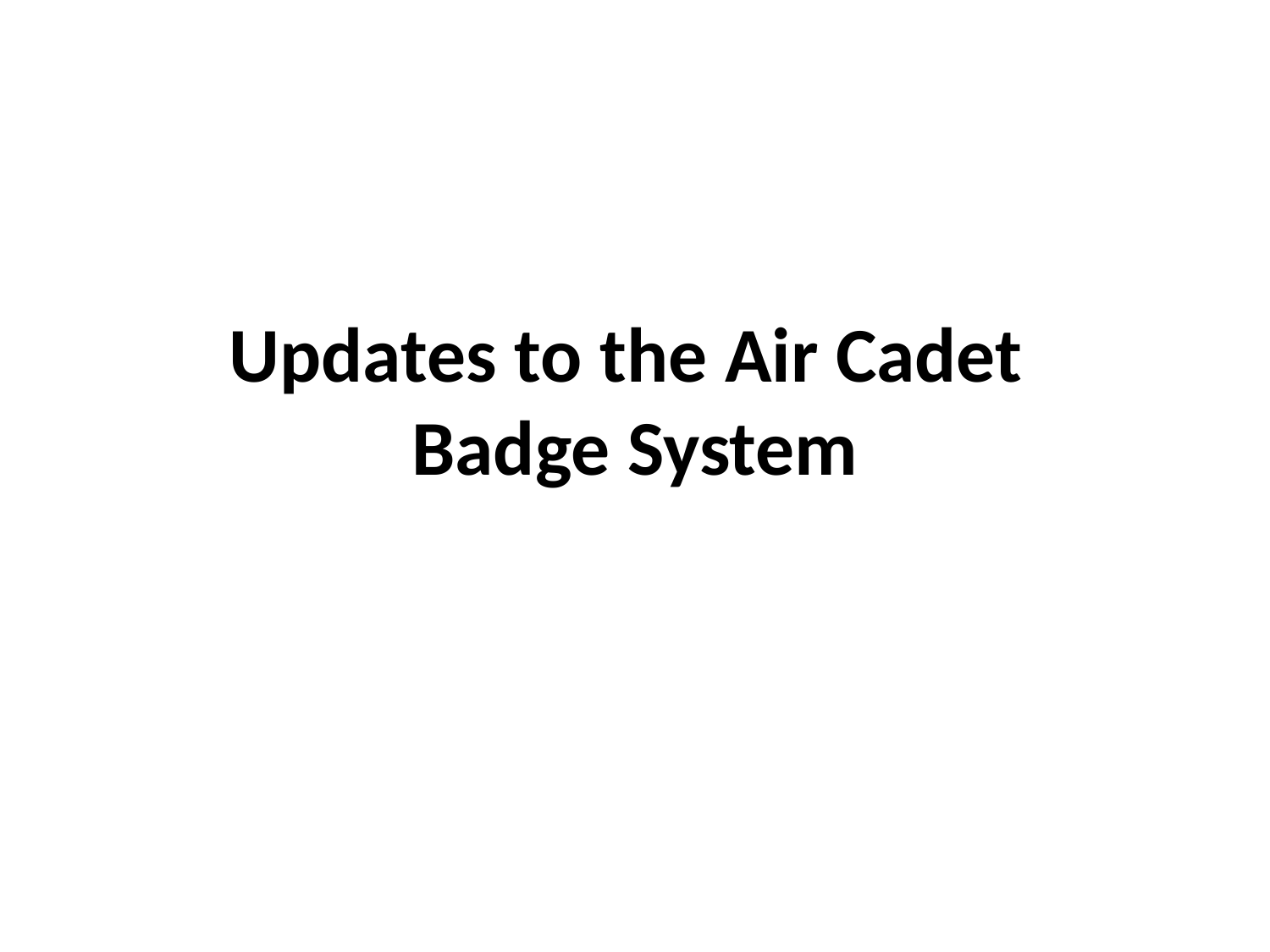

# Updates to the Air Cadet Badge System